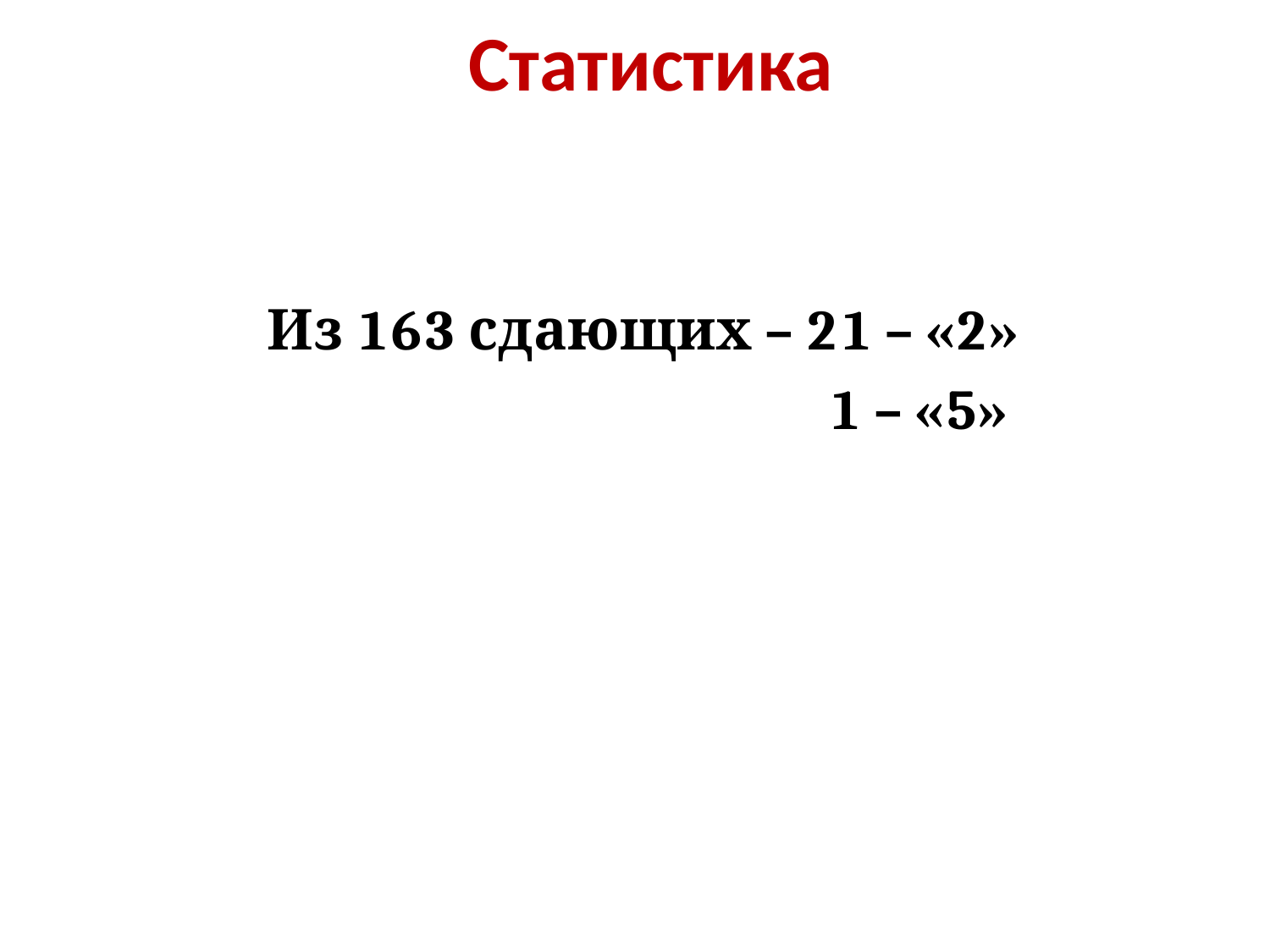

Статистика
Из 163 сдающих – 21 – «2»
                                            1 – «5»